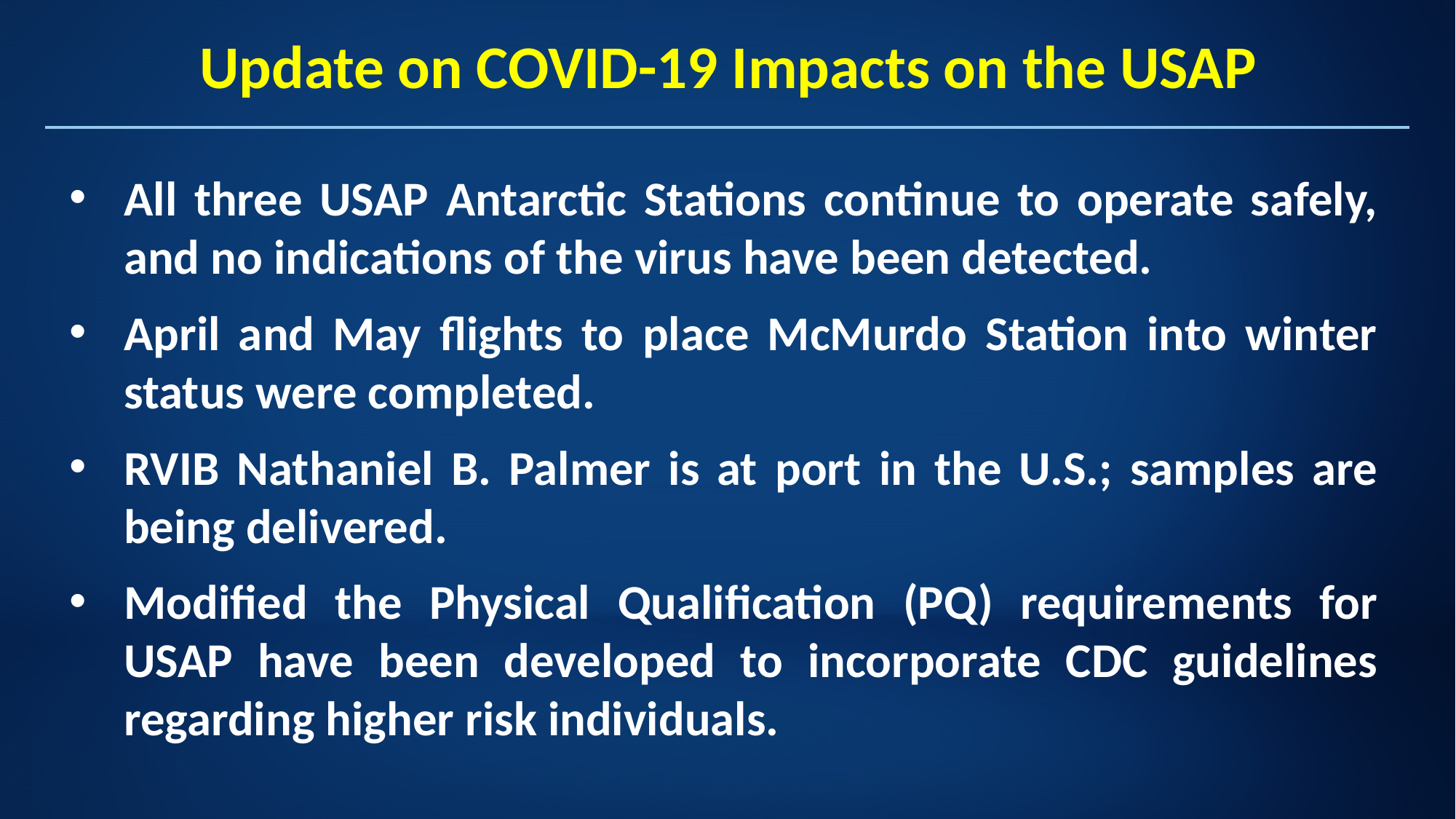

# Update on COVID-19 Impacts on the USAP
All three USAP Antarctic Stations continue to operate safely, and no indications of the virus have been detected.
April and May flights to place McMurdo Station into winter status were completed.
RVIB Nathaniel B. Palmer is at port in the U.S.; samples are being delivered.
Modified the Physical Qualification (PQ) requirements for USAP have been developed to incorporate CDC guidelines regarding higher risk individuals.